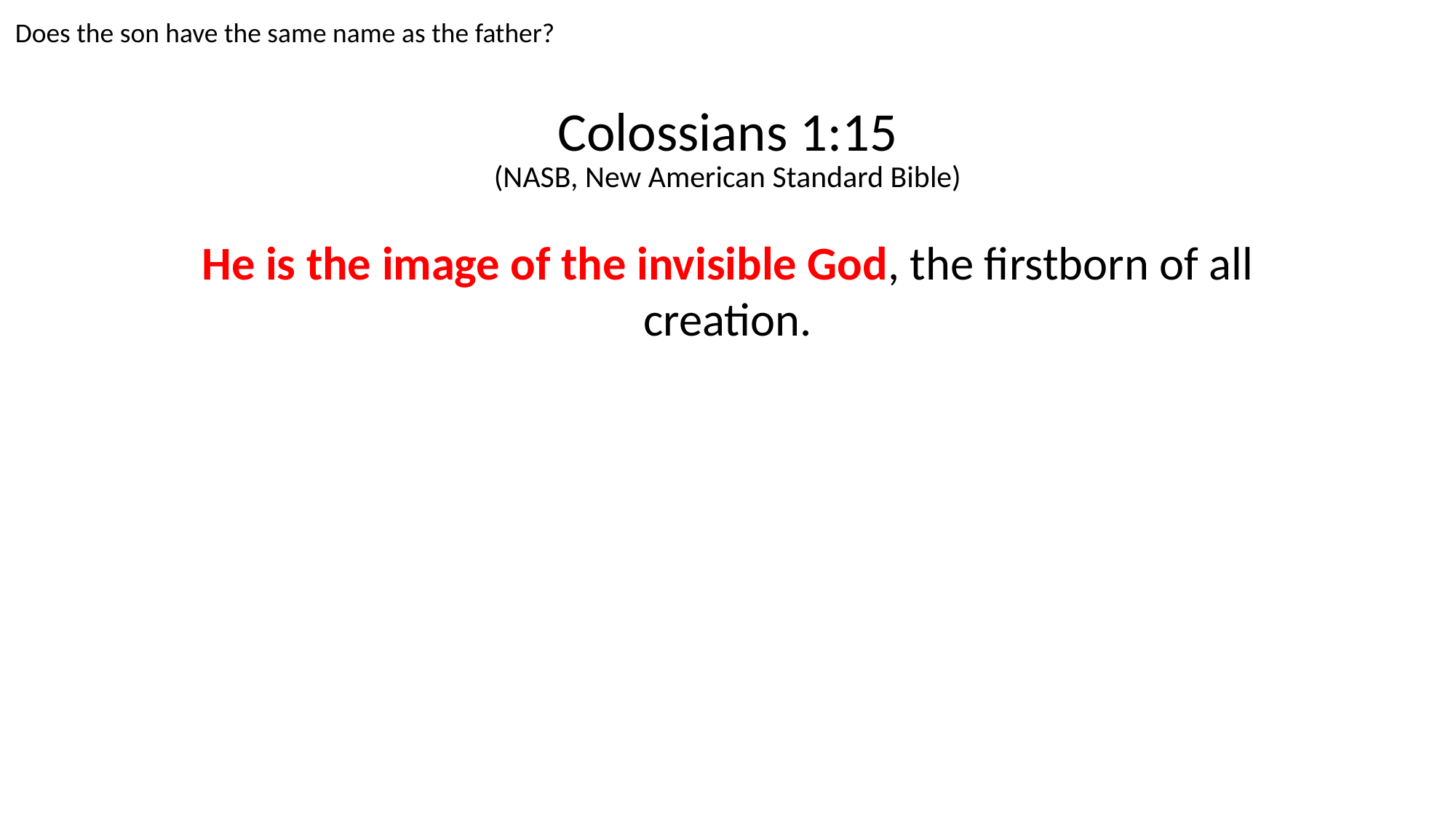

Does the son have the same name as the father?
Colossians 1:15
(NASB, New American Standard Bible)
He is the image of the invisible God, the firstborn of all creation.